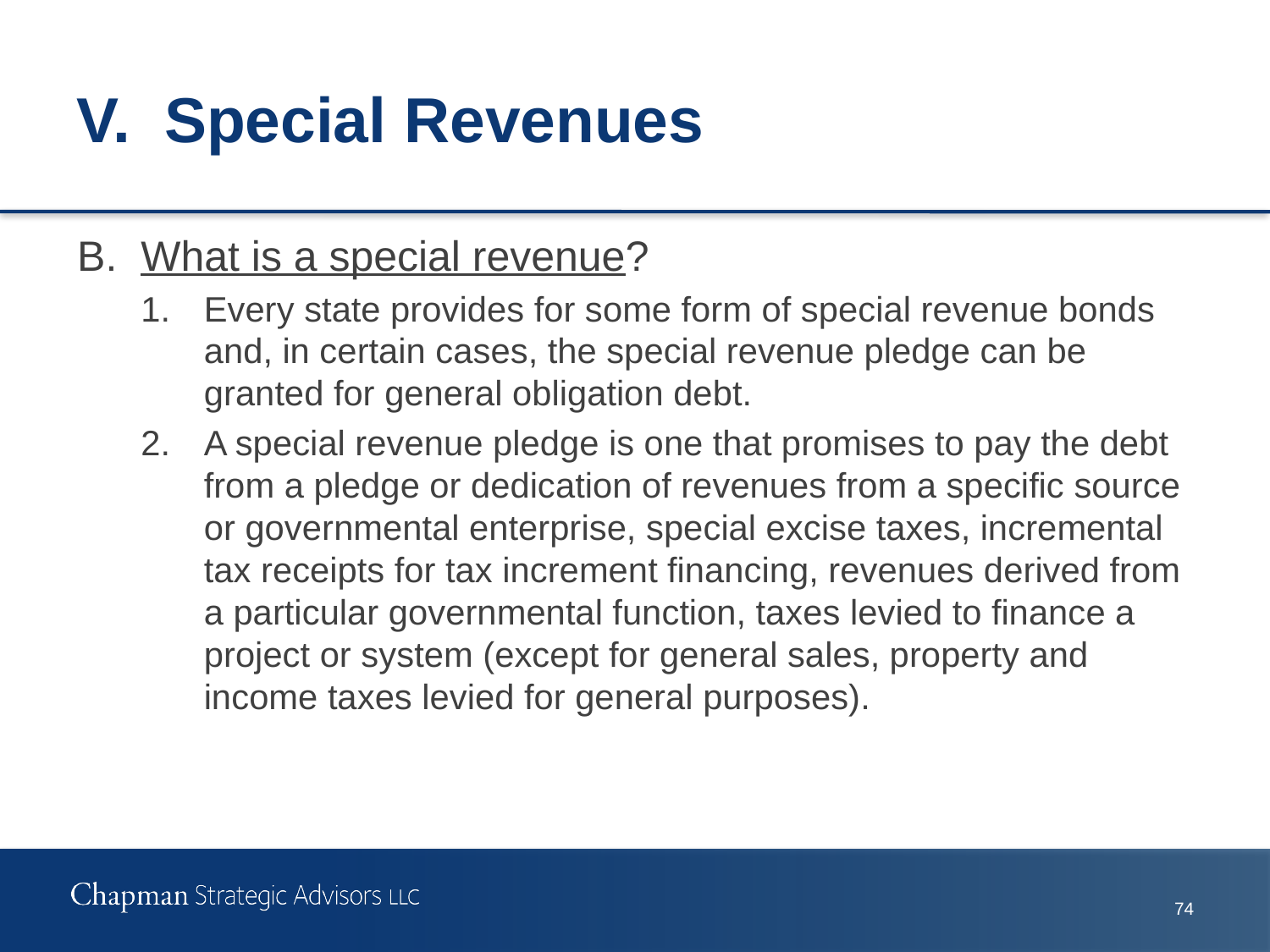

# V.	Special Revenues
B.	What is a special revenue?
1.	Every state provides for some form of special revenue bonds and, in certain cases, the special revenue pledge can be granted for general obligation debt.
2.	A special revenue pledge is one that promises to pay the debt from a pledge or dedication of revenues from a specific source or governmental enterprise, special excise taxes, incremental tax receipts for tax increment financing, revenues derived from a particular governmental function, taxes levied to finance a project or system (except for general sales, property and income taxes levied for general purposes).
74